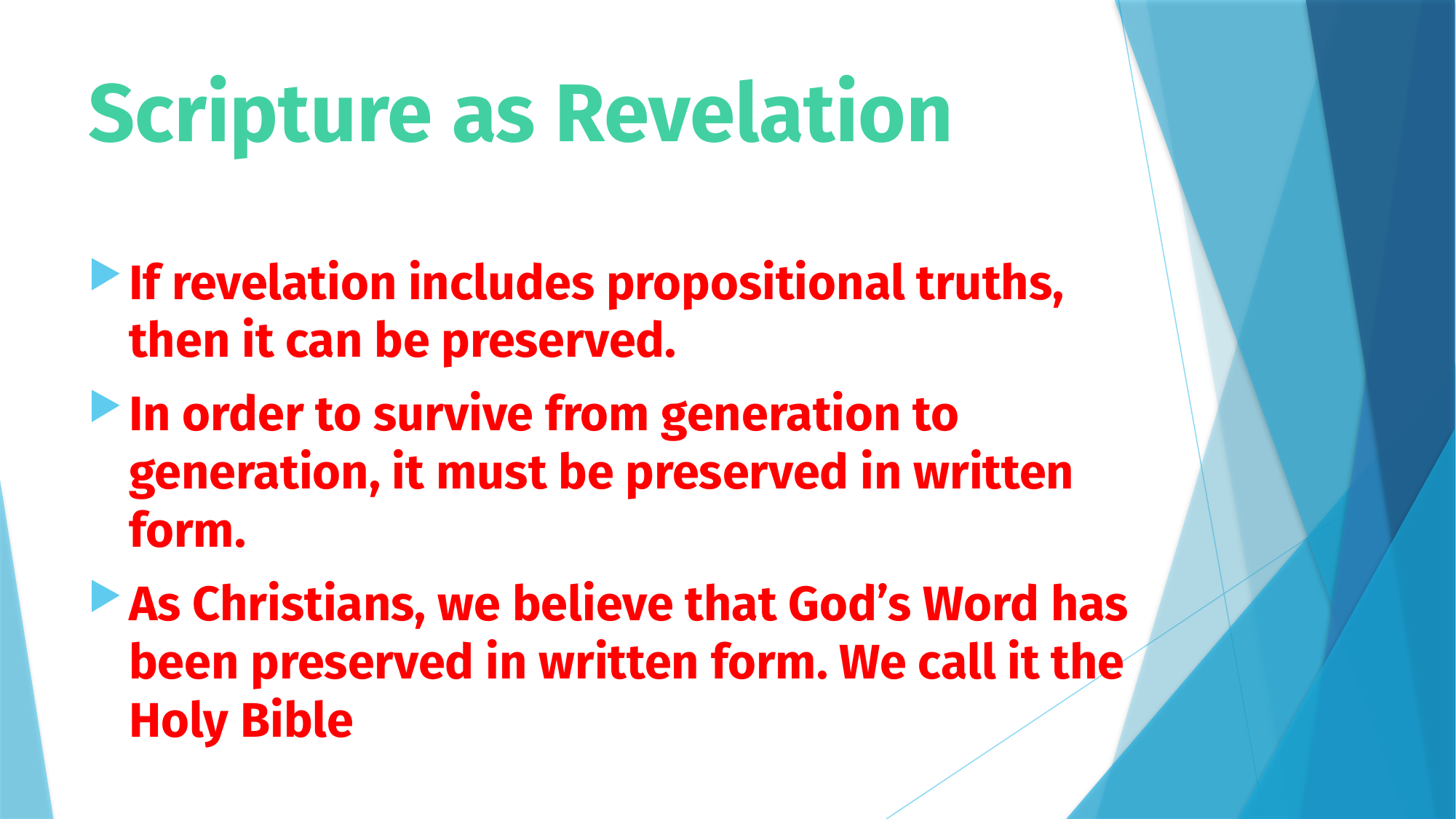

# Scripture as Revelation
If revelation includes propositional truths, then it can be preserved.
In order to survive from generation to generation, it must be preserved in written form.
As Christians, we believe that God’s Word has been preserved in written form. We call it the Holy Bible